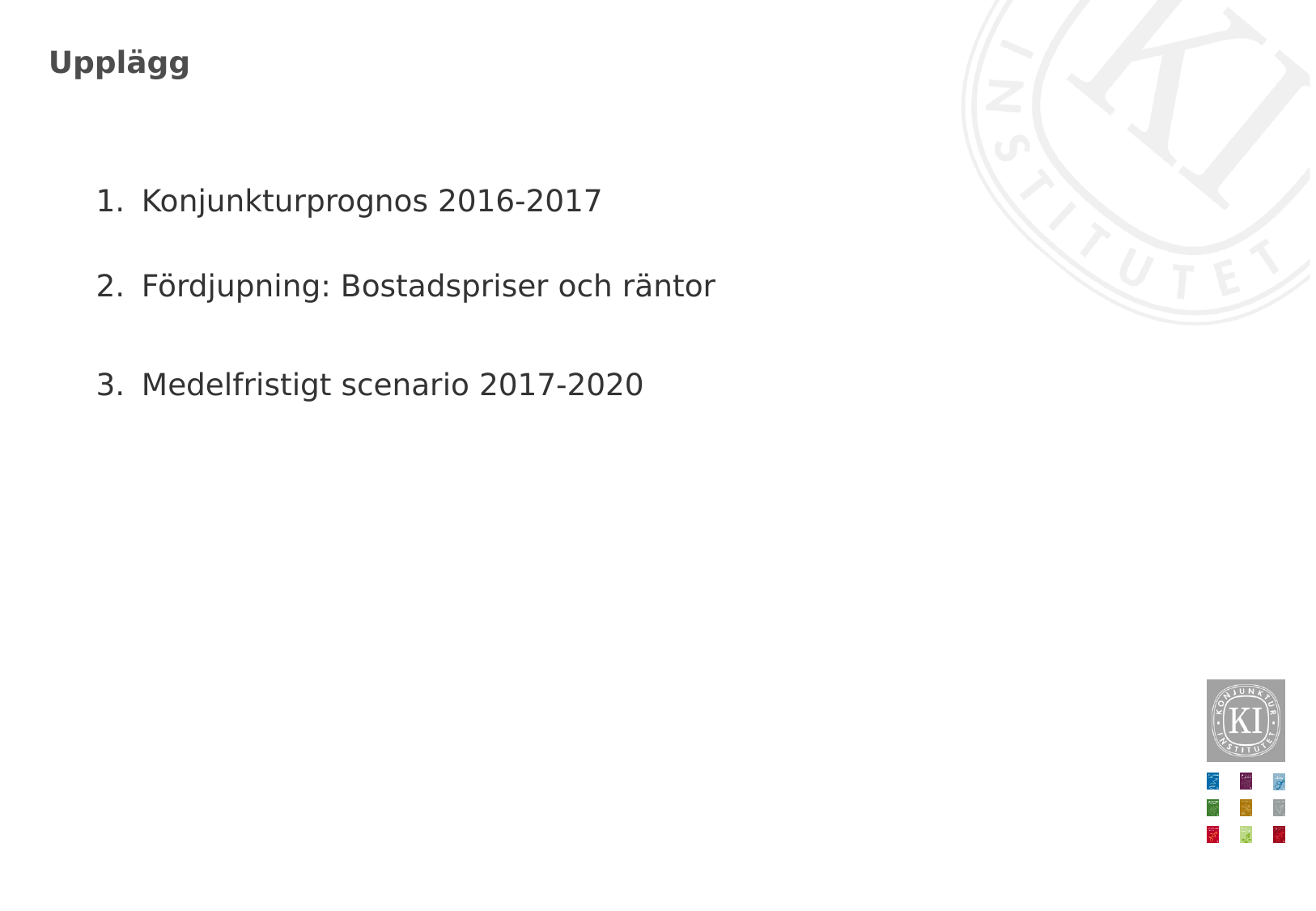

# Upplägg

Konjunkturprognos 2016-2017

Fördjupning: Bostadspriser och räntor

Medelfristigt scenario 2017-2020